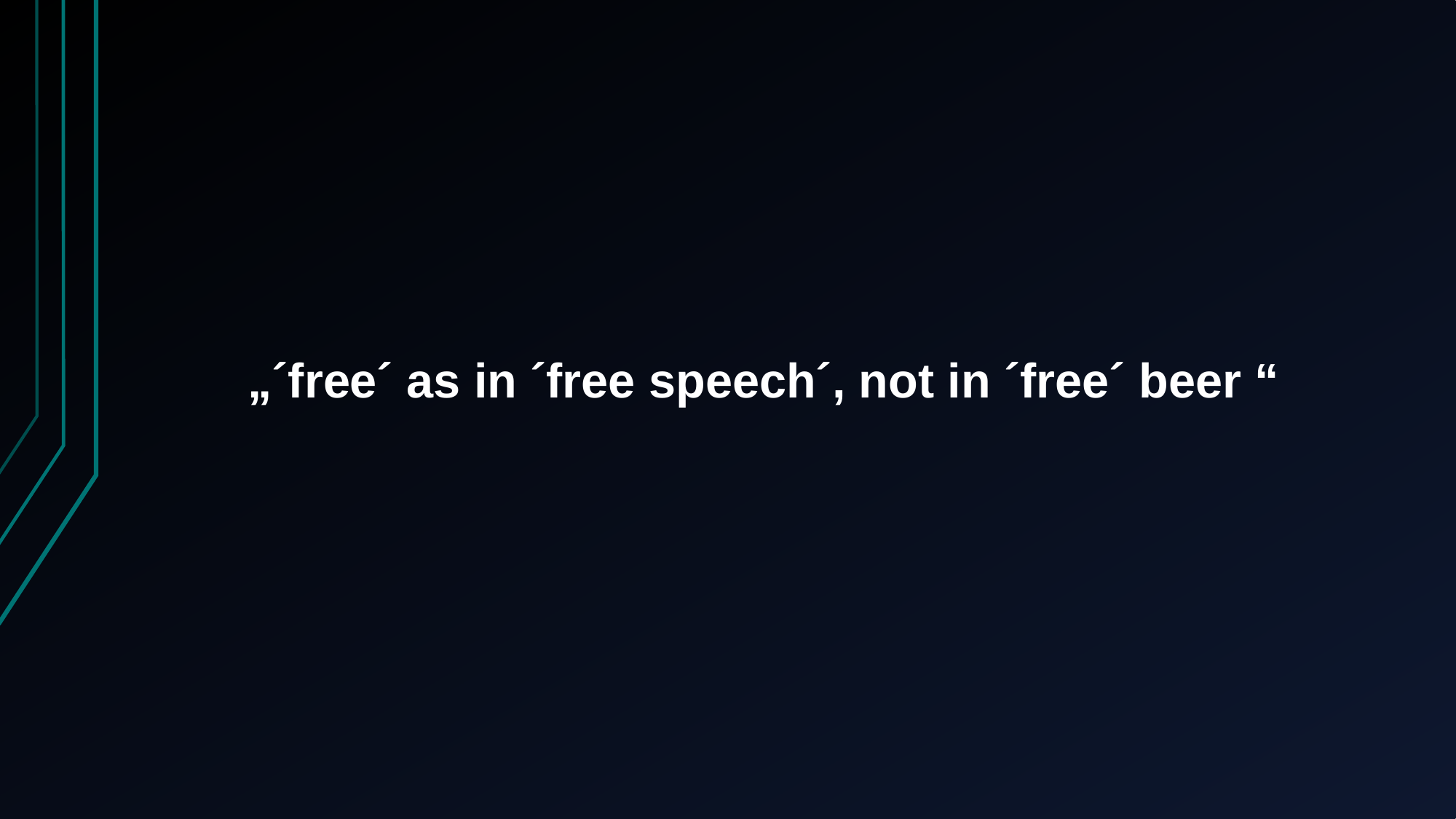

#

„´free´ as in ´free speech´, not in ´free´ beer “